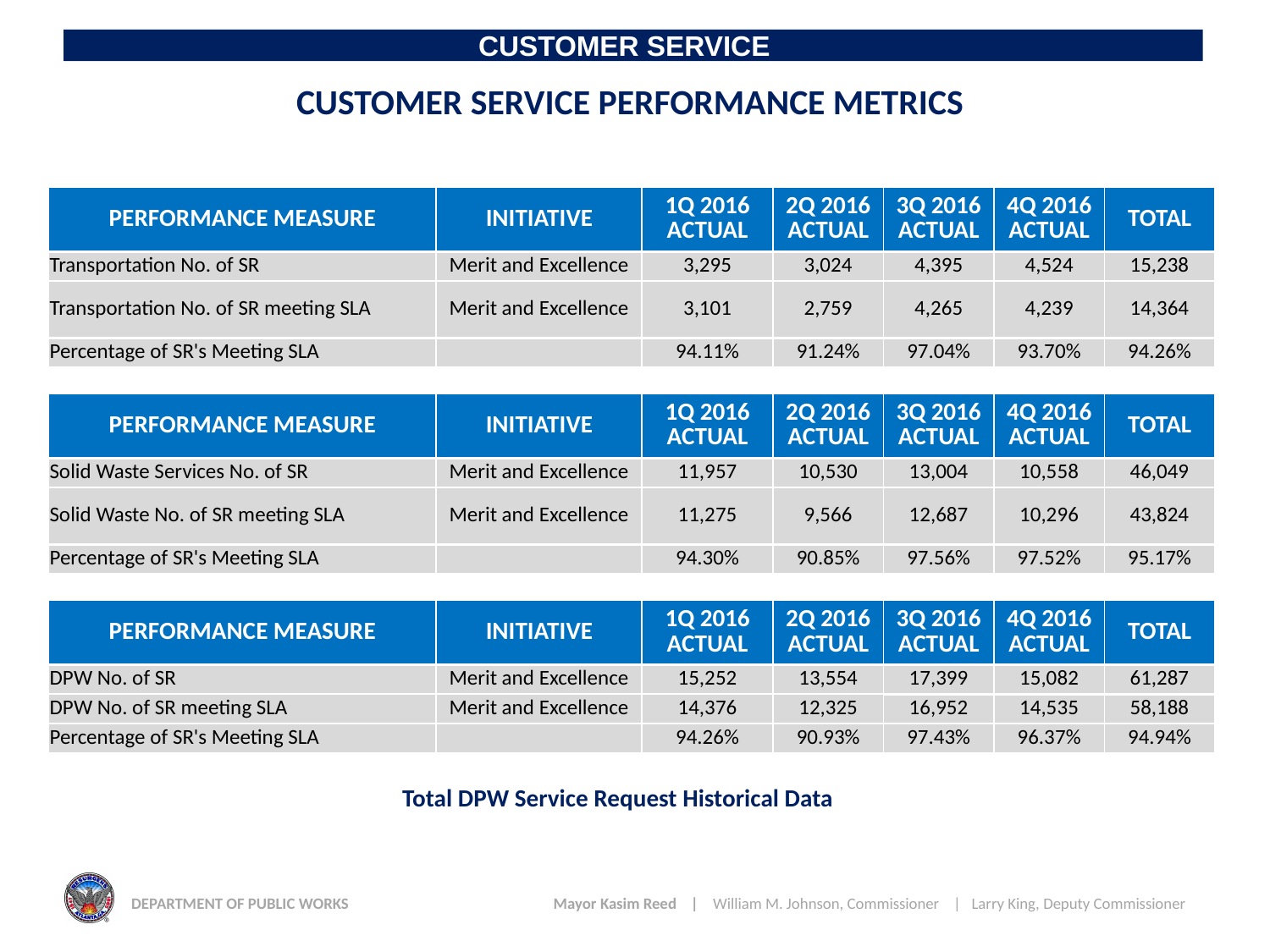

# CUSTOMER SERVICE PERFORMANCE METRICS
| PERFORMANCE MEASURE | INITIATIVE | 1Q 2016 ACTUAL | 2Q 2016 ACTUAL | 3Q 2016 ACTUAL | 4Q 2016 ACTUAL | TOTAL |
| --- | --- | --- | --- | --- | --- | --- |
| Transportation No. of SR | Merit and Excellence | 3,295 | 3,024 | 4,395 | 4,524 | 15,238 |
| Transportation No. of SR meeting SLA | Merit and Excellence | 3,101 | 2,759 | 4,265 | 4,239 | 14,364 |
| Percentage of SR's Meeting SLA |  | 94.11% | 91.24% | 97.04% | 93.70% | 94.26% |
|  |  |  |  |  |  |  |
| PERFORMANCE MEASURE | INITIATIVE | 1Q 2016 ACTUAL | 2Q 2016 ACTUAL | 3Q 2016 ACTUAL | 4Q 2016 ACTUAL | TOTAL |
| Solid Waste Services No. of SR | Merit and Excellence | 11,957 | 10,530 | 13,004 | 10,558 | 46,049 |
| Solid Waste No. of SR meeting SLA | Merit and Excellence | 11,275 | 9,566 | 12,687 | 10,296 | 43,824 |
| Percentage of SR's Meeting SLA |  | 94.30% | 90.85% | 97.56% | 97.52% | 95.17% |
|  |  |  |  |  |  |  |
| PERFORMANCE MEASURE | INITIATIVE | 1Q 2016 ACTUAL | 2Q 2016 ACTUAL | 3Q 2016 ACTUAL | 4Q 2016 ACTUAL | TOTAL |
| DPW No. of SR | Merit and Excellence | 15,252 | 13,554 | 17,399 | 15,082 | 61,287 |
| DPW No. of SR meeting SLA | Merit and Excellence | 14,376 | 12,325 | 16,952 | 14,535 | 58,188 |
| Percentage of SR's Meeting SLA |  | 94.26% | 90.93% | 97.43% | 96.37% | 94.94% |
Total DPW Service Request Historical Data